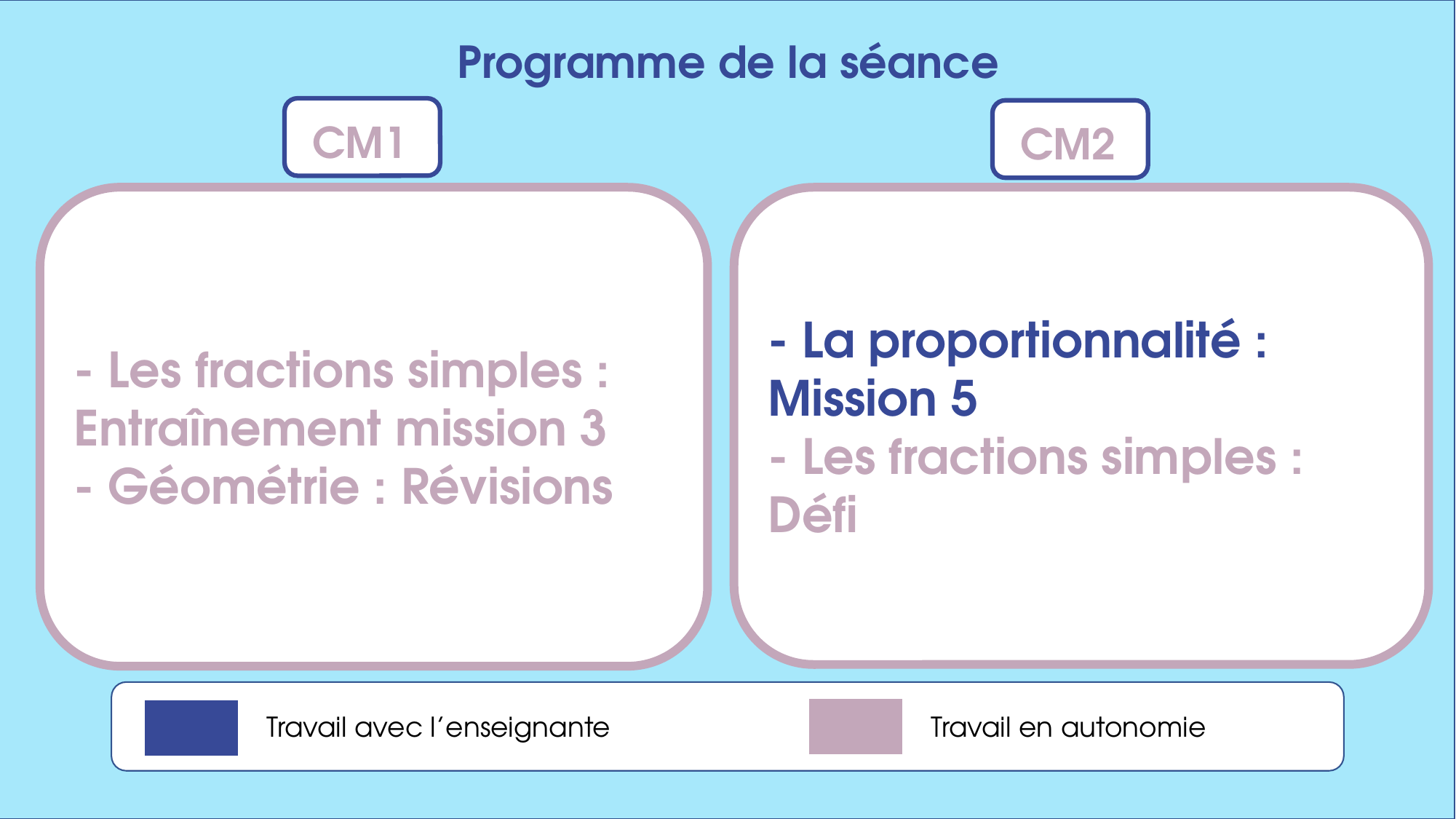

Programme de la séance

CM1

CM2
- Les fractions simples : Entraînement mission 3
- Géométrie : Révisions
- La proportionnalité :  Mission 5
- Les fractions simples : Défi

Travail avec l’enseignante
Travail en autonomie
www.maitresseherisson.com